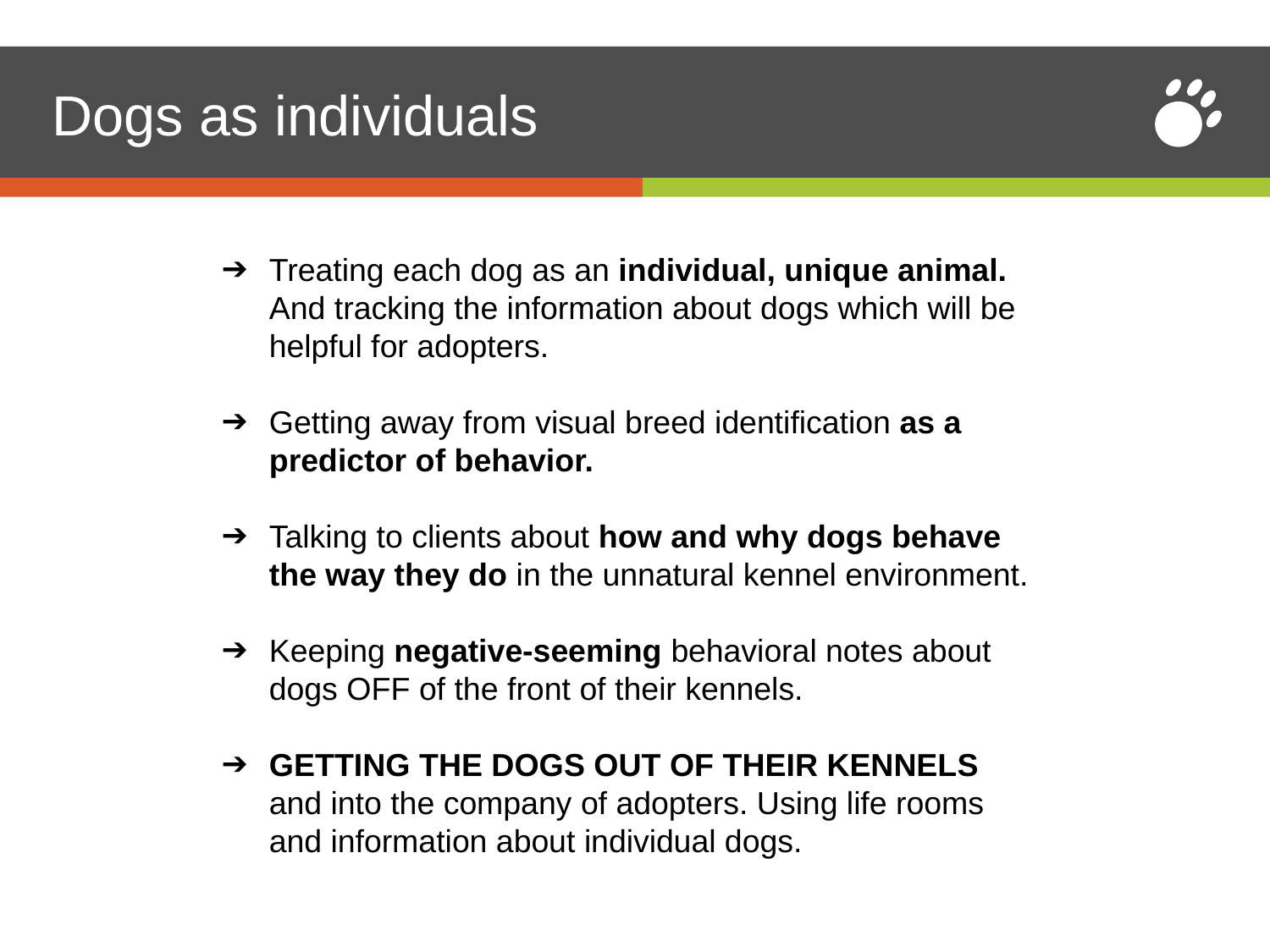

# Dogs as individuals

Treating each dog as an individual, unique animal. And tracking the information about dogs which will be helpful for adopters.

Getting away from visual breed identification as a predictor of behavior.

Talking to clients about how and why dogs behave the way they do in the unnatural kennel environment.

Keeping negative-seeming behavioral notes about dogs OFF of the front of their kennels.

GETTING THE DOGS OUT OF THEIR KENNELS and into the company of adopters. Using life rooms and information about individual dogs.